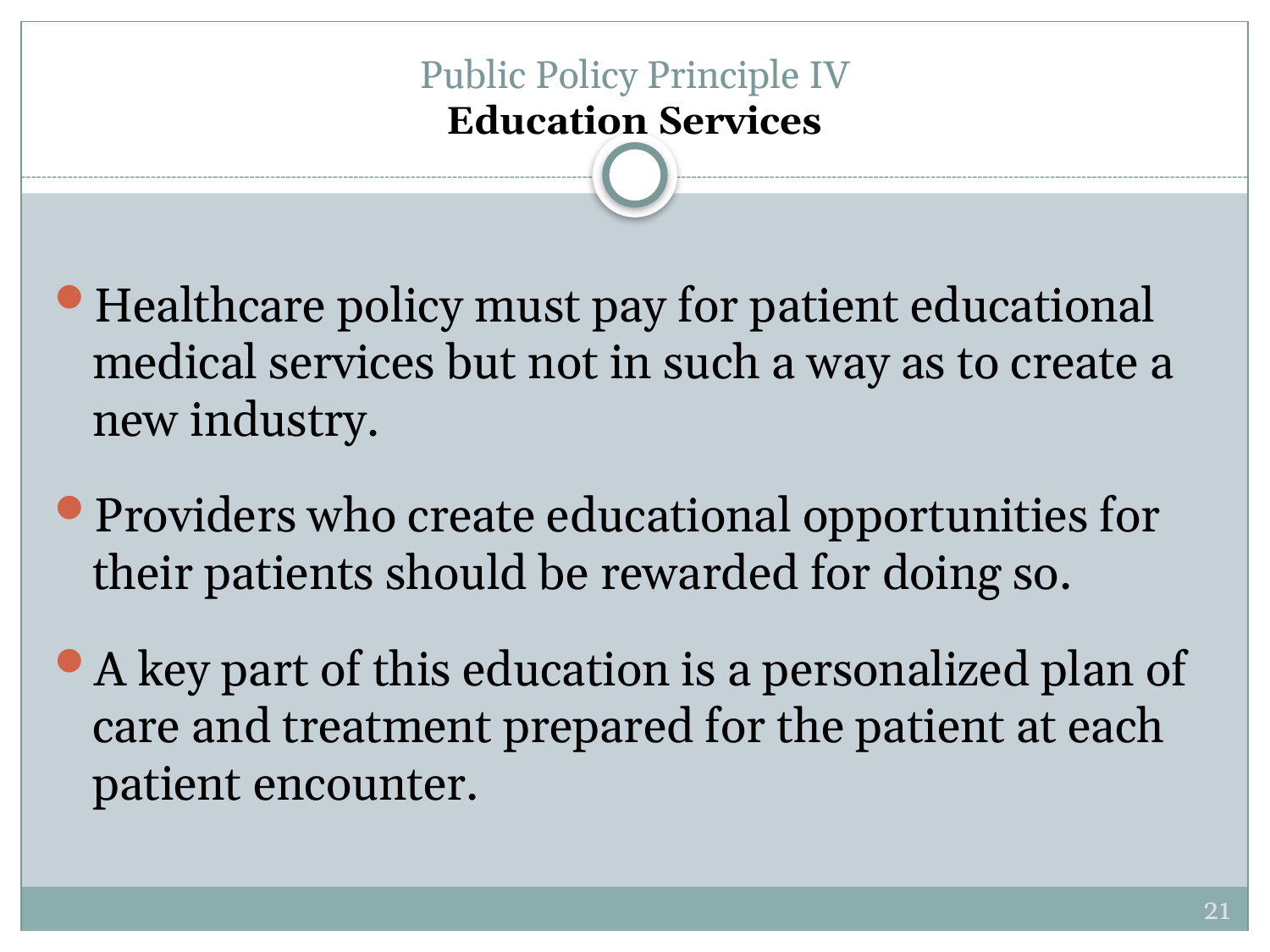

# Public Policy Principle IV Education Services

Healthcare policy must pay for patient educational medical services but not in such a way as to create a new industry.

Providers who create educational opportunities for their patients should be rewarded for doing so.

A key part of this education is a personalized plan of care and treatment prepared for the patient at each patient encounter.
21